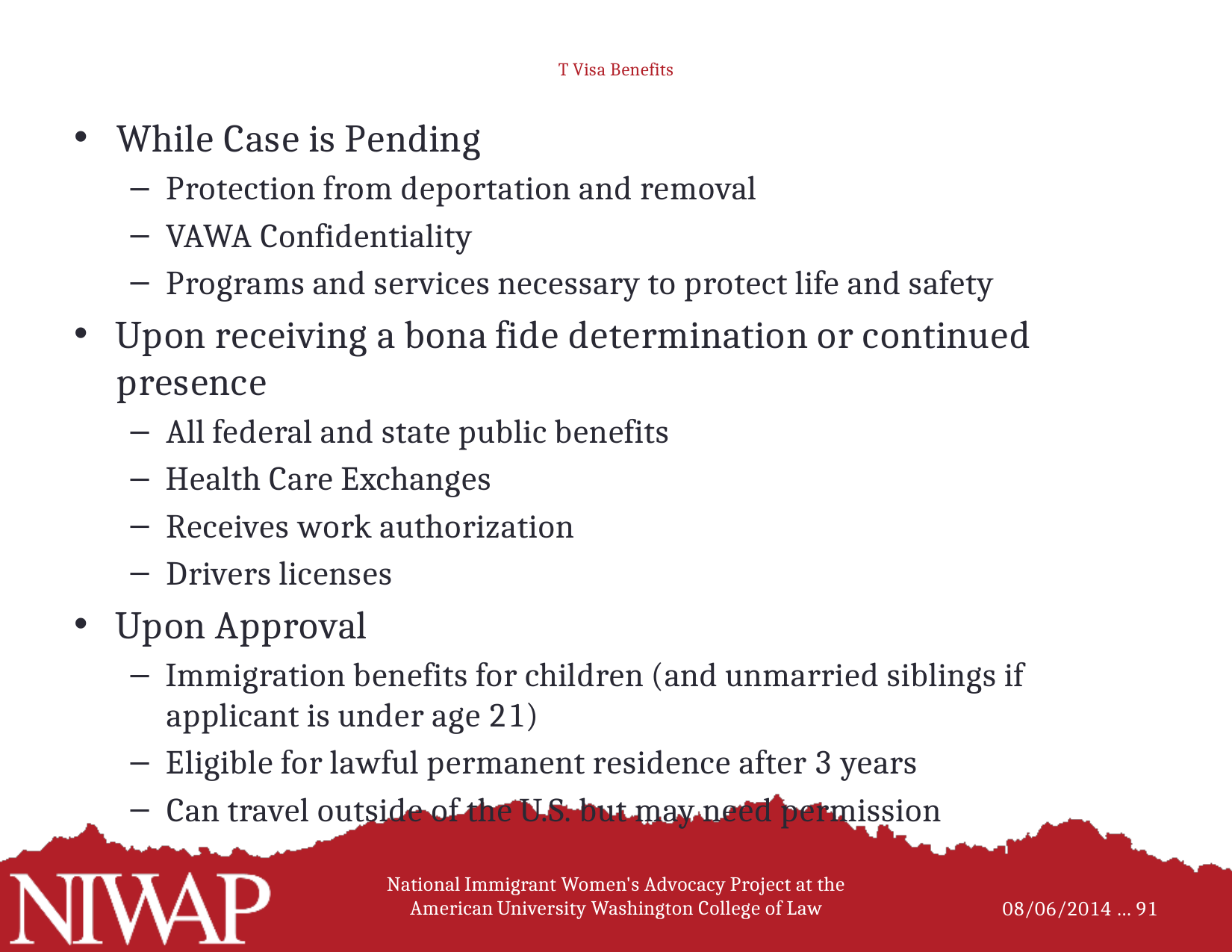

# T Visa Benefits
While Case is Pending
Protection from deportation and removal
VAWA Confidentiality
Programs and services necessary to protect life and safety
Upon receiving a bona fide determination or continued presence
All federal and state public benefits
Health Care Exchanges
Receives work authorization
Drivers licenses
Upon Approval
Immigration benefits for children (and unmarried siblings if applicant is under age 21)
Eligible for lawful permanent residence after 3 years
Can travel outside of the U.S. but may need permission

National Immigrant Women's Advocacy Project at the American University Washington College of Law
91